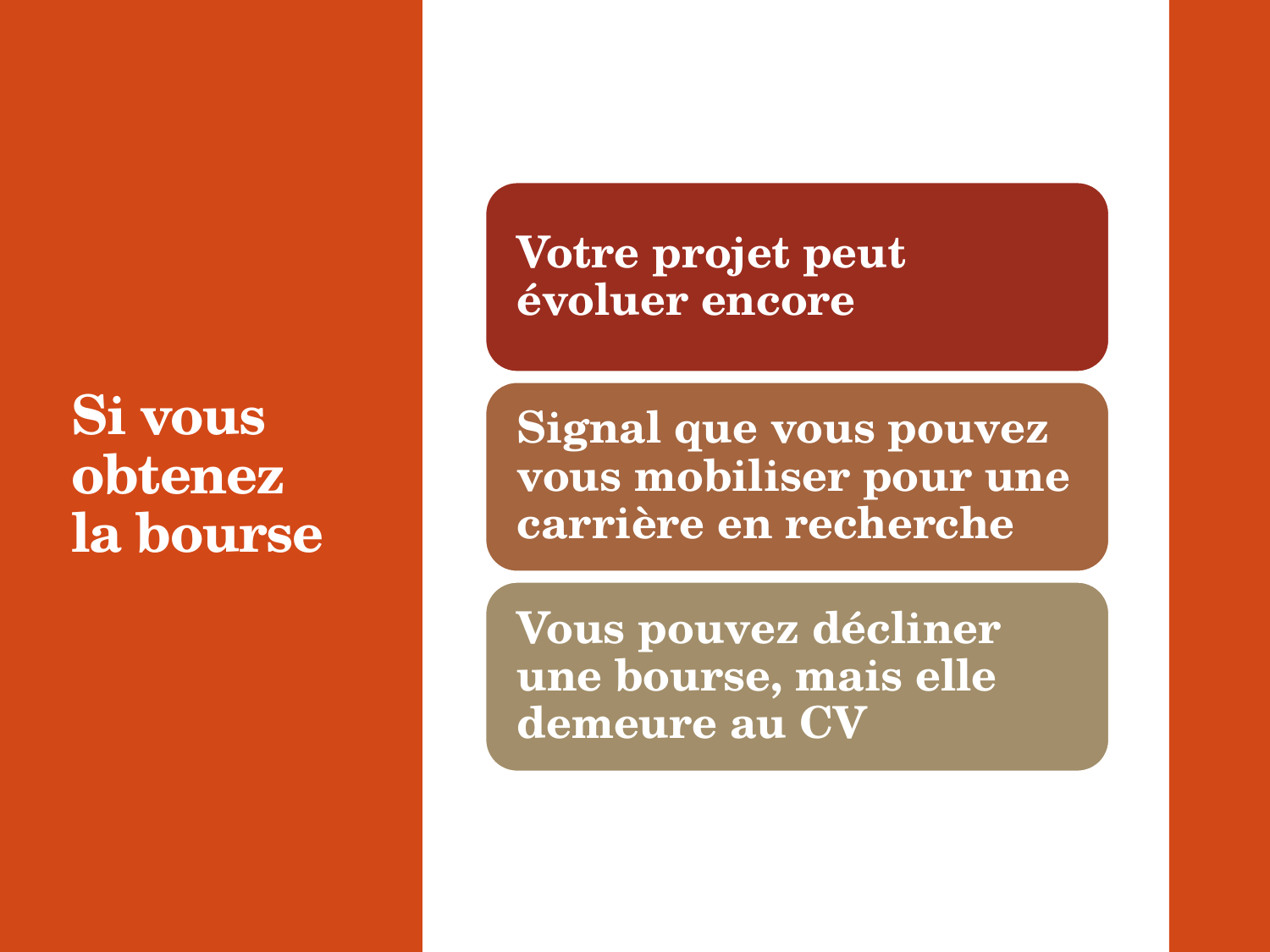

Votre projet peut évoluer encore
Signal que vous pouvez vous mobiliser pour une carrière en recherche
Vous pouvez décliner une bourse, mais elle demeure au CV
# Si vous obtenez la bourse